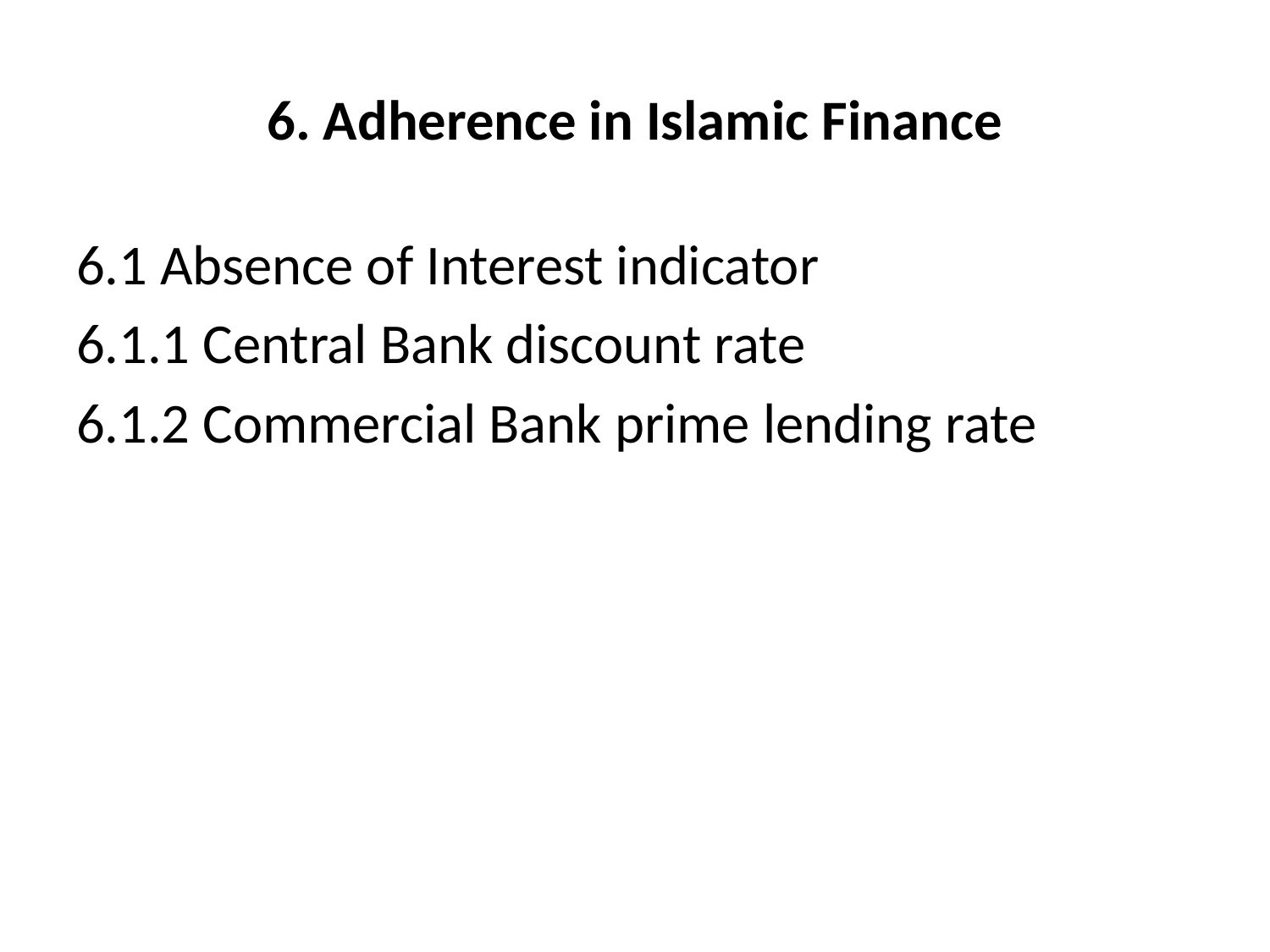

# 6. Adherence in Islamic Finance
6.1 Absence of Interest indicator
6.1.1 Central Bank discount rate
6.1.2 Commercial Bank prime lending rate